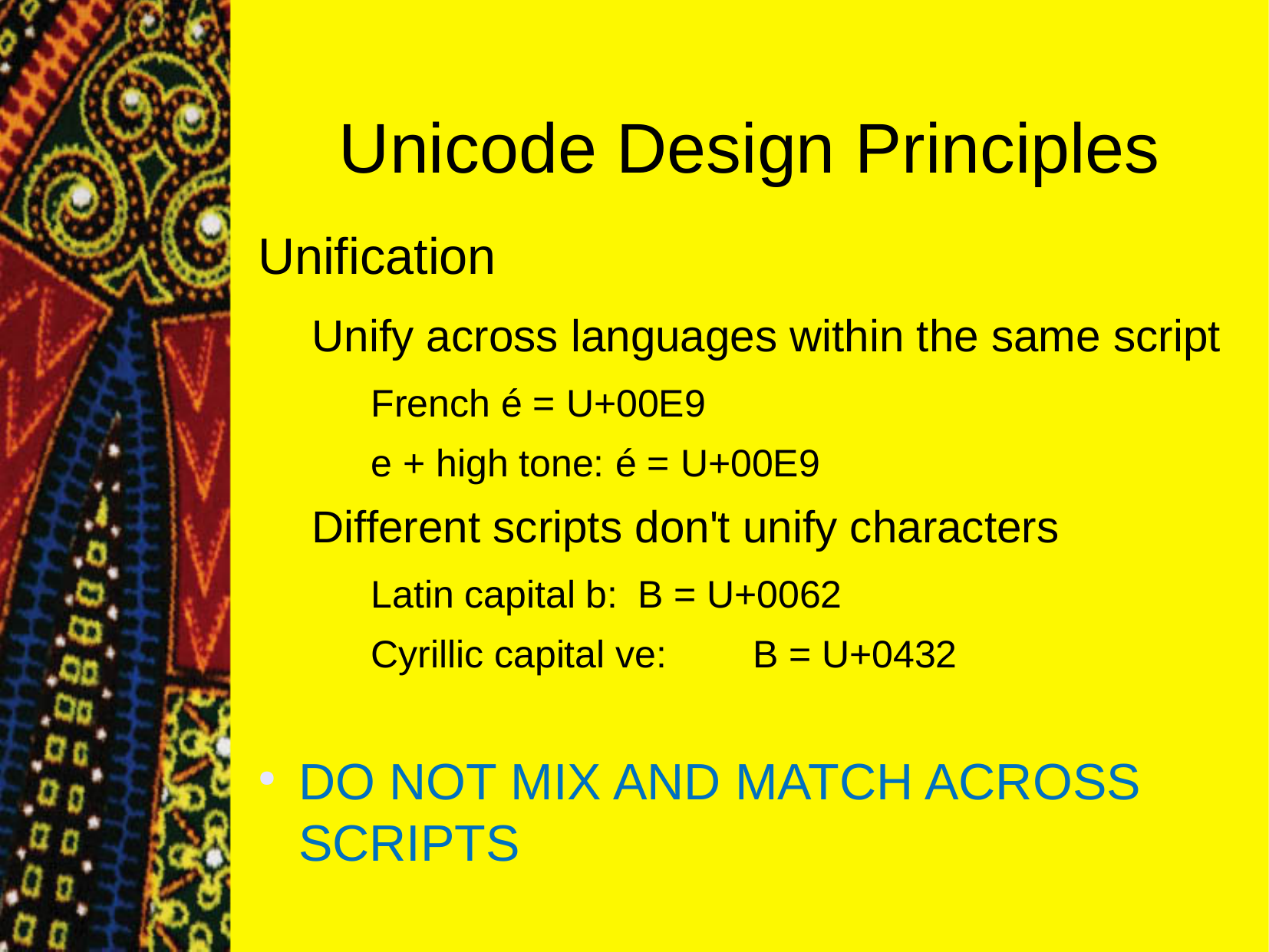

Unicode Design Principles
Unification
Unify across languages within the same script
French é = U+00E9
e + high tone: é = U+00E9
Different scripts don't unify characters
Latin capital b: 	B = U+0062
Cyrillic capital ve:	B = U+0432

DO NOT MIX AND MATCH ACROSS SCRIPTS